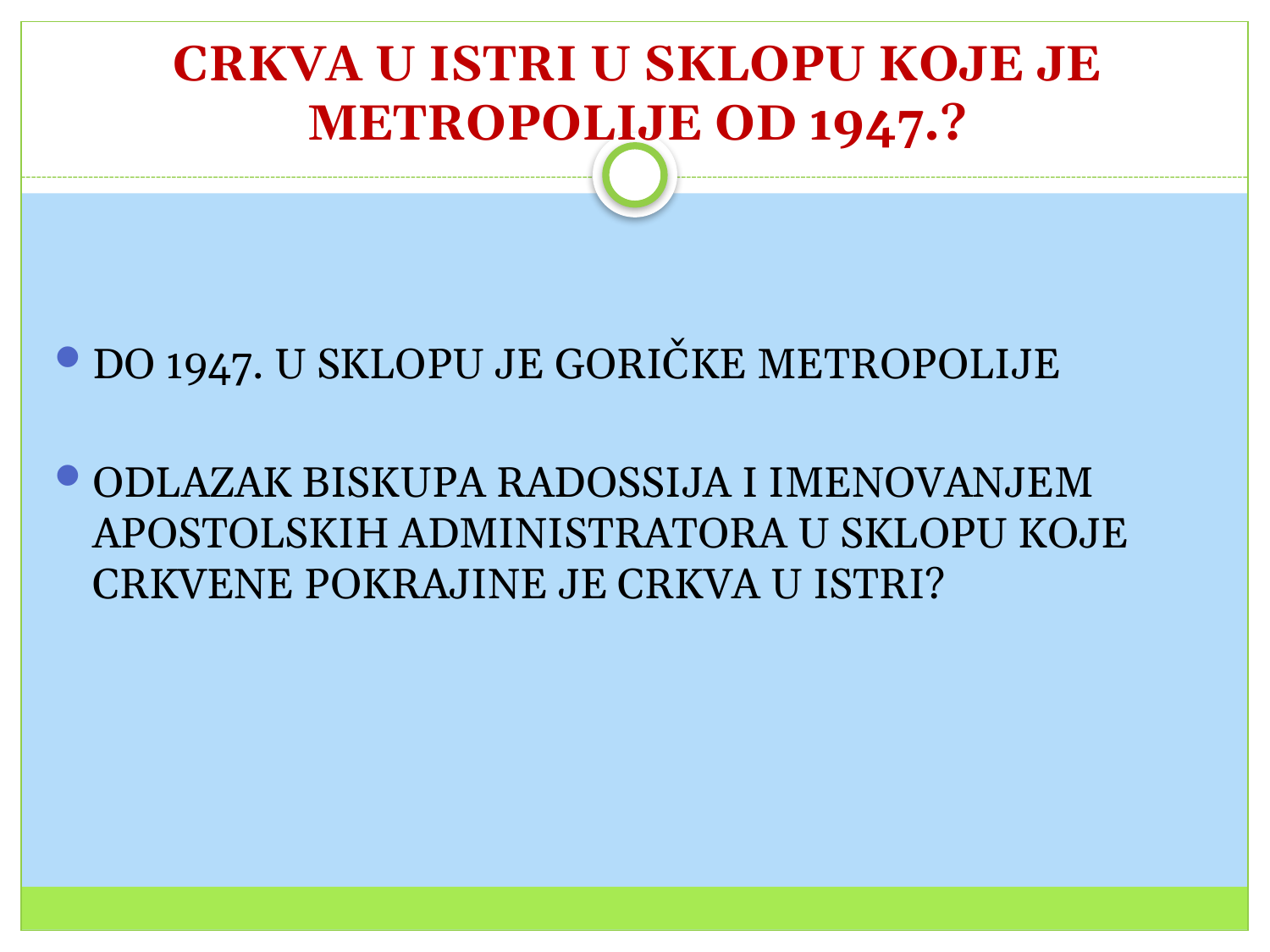

# CRKVA U ISTRI U SKLOPU KOJE JE METROPOLIJE OD 1947.?

DO 1947. U SKLOPU JE GORIČKE METROPOLIJE

ODLAZAK BISKUPA RADOSSIJA I IMENOVANJEM APOSTOLSKIH ADMINISTRATORA U SKLOPU KOJE CRKVENE POKRAJINE JE CRKVA U ISTRI?